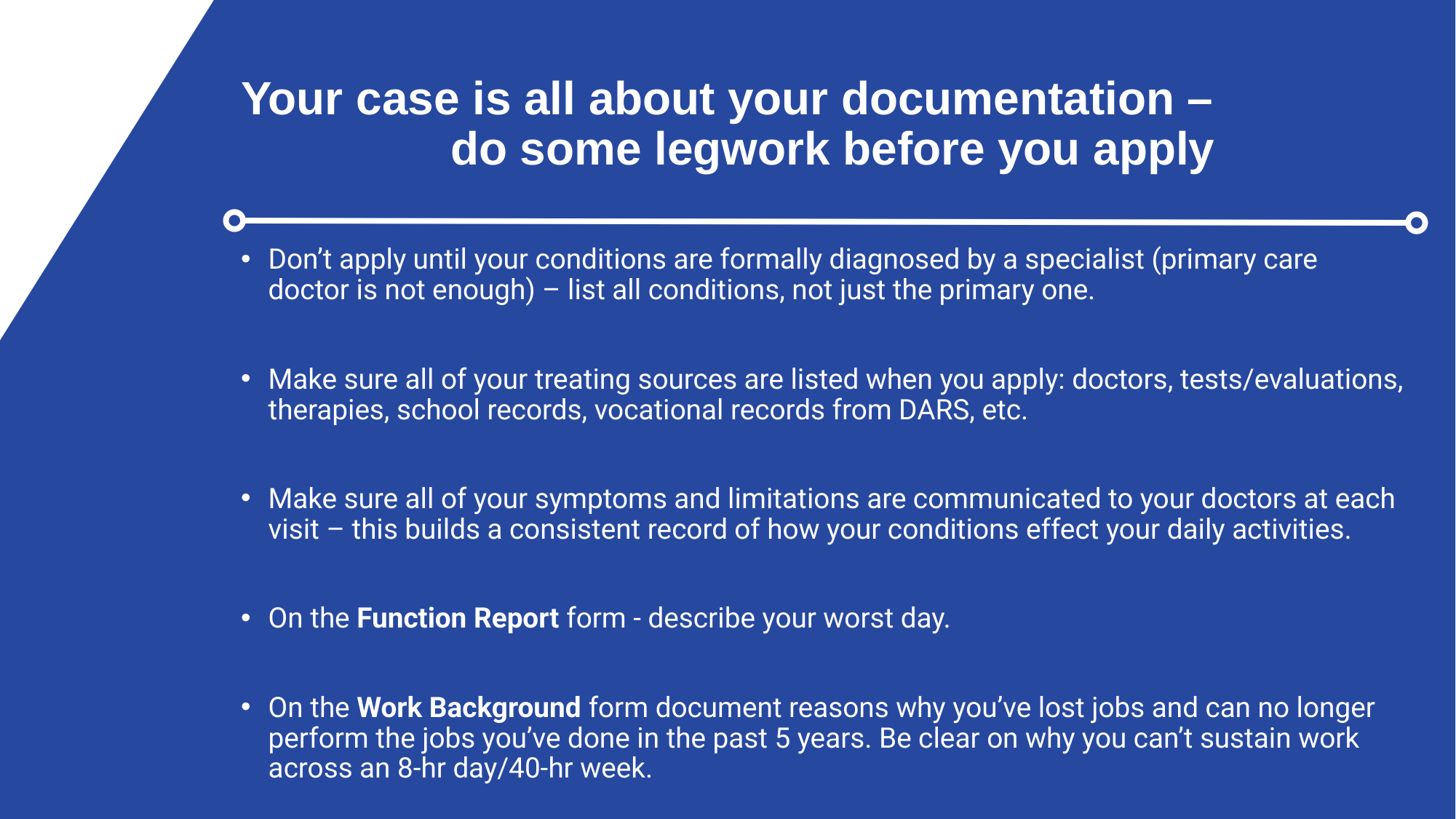

# Your case is all about your documentation –                          			do some legwork before you apply
Don’t apply until your conditions are formally diagnosed by a specialist (primary care doctor is not enough) – list all conditions, not just the primary one.

Make sure all of your treating sources are listed when you apply: doctors, tests/evaluations, therapies, school records, vocational records from DARS, etc.

Make sure all of your symptoms and limitations are communicated to your doctors at each visit – this builds a consistent record of how your conditions effect your daily activities.

On the Function Report form - describe your worst day.

On the Work Background form document reasons why you’ve lost jobs and can no longer perform the jobs you’ve done in the past 5 years. Be clear on why you can’t sustain work across an 8-hr day/40-hr week.